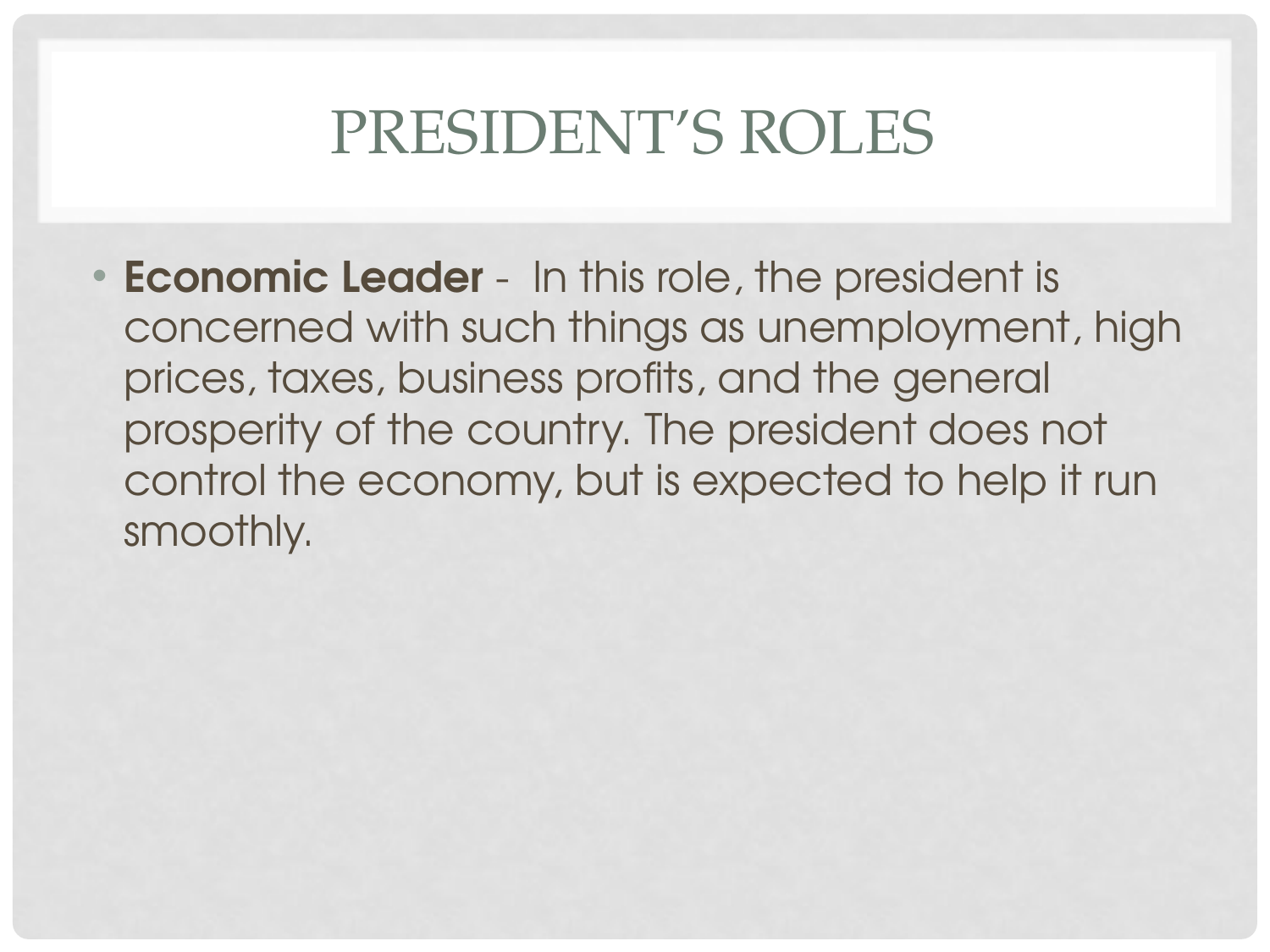

# President’s roles
Economic Leader -  In this role, the president is concerned with such things as unemployment, high prices, taxes, business profits, and the general prosperity of the country. The president does not control the economy, but is expected to help it run smoothly.